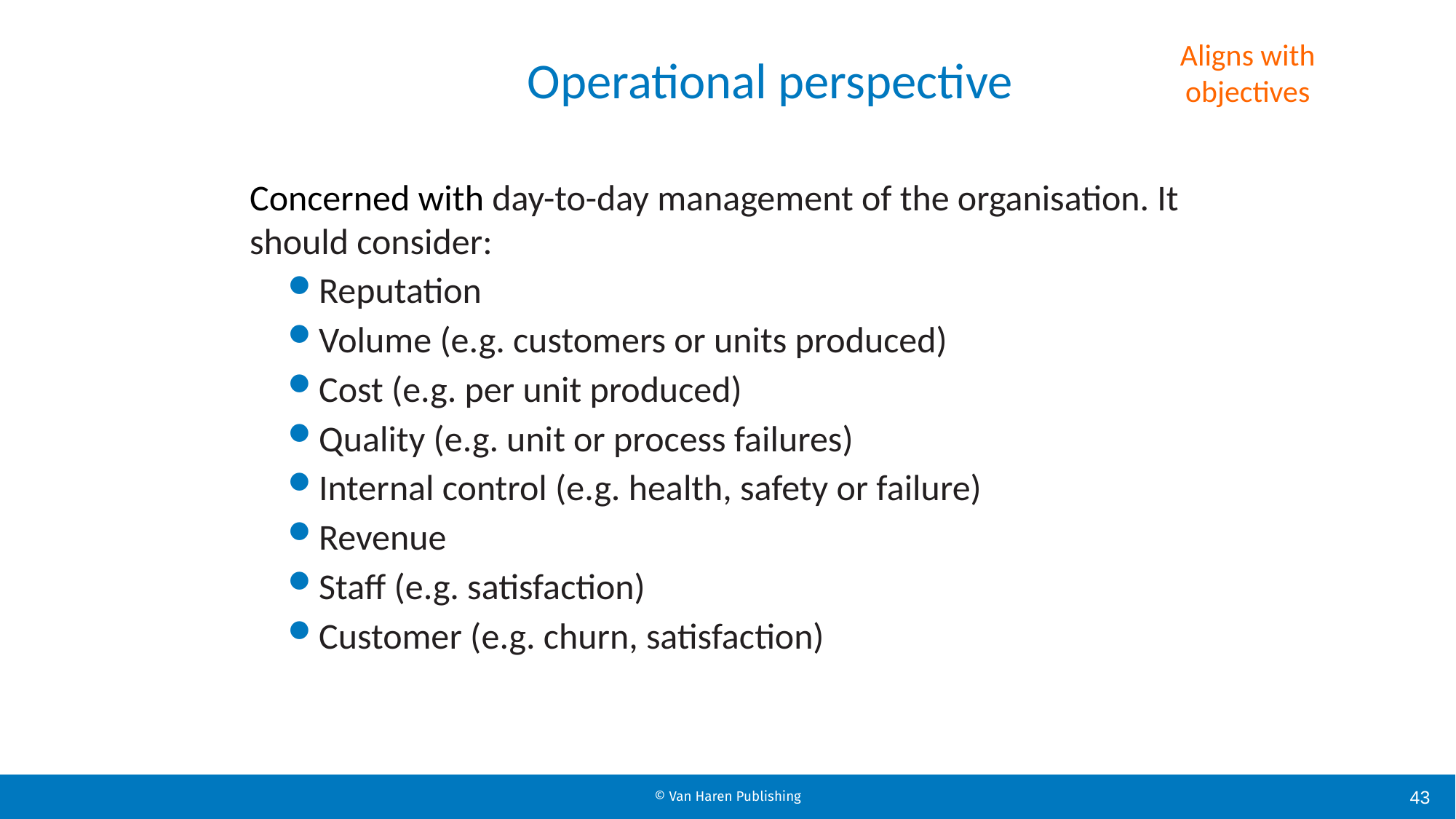

Operational perspective
Aligns with objectives
Concerned with day-to-day management of the organisation. It should consider:
Reputation
Volume (e.g. customers or units produced)
Cost (e.g. per unit produced)
Quality (e.g. unit or process failures)
Internal control (e.g. health, safety or failure)
Revenue
Staff (e.g. satisfaction)
Customer (e.g. churn, satisfaction)